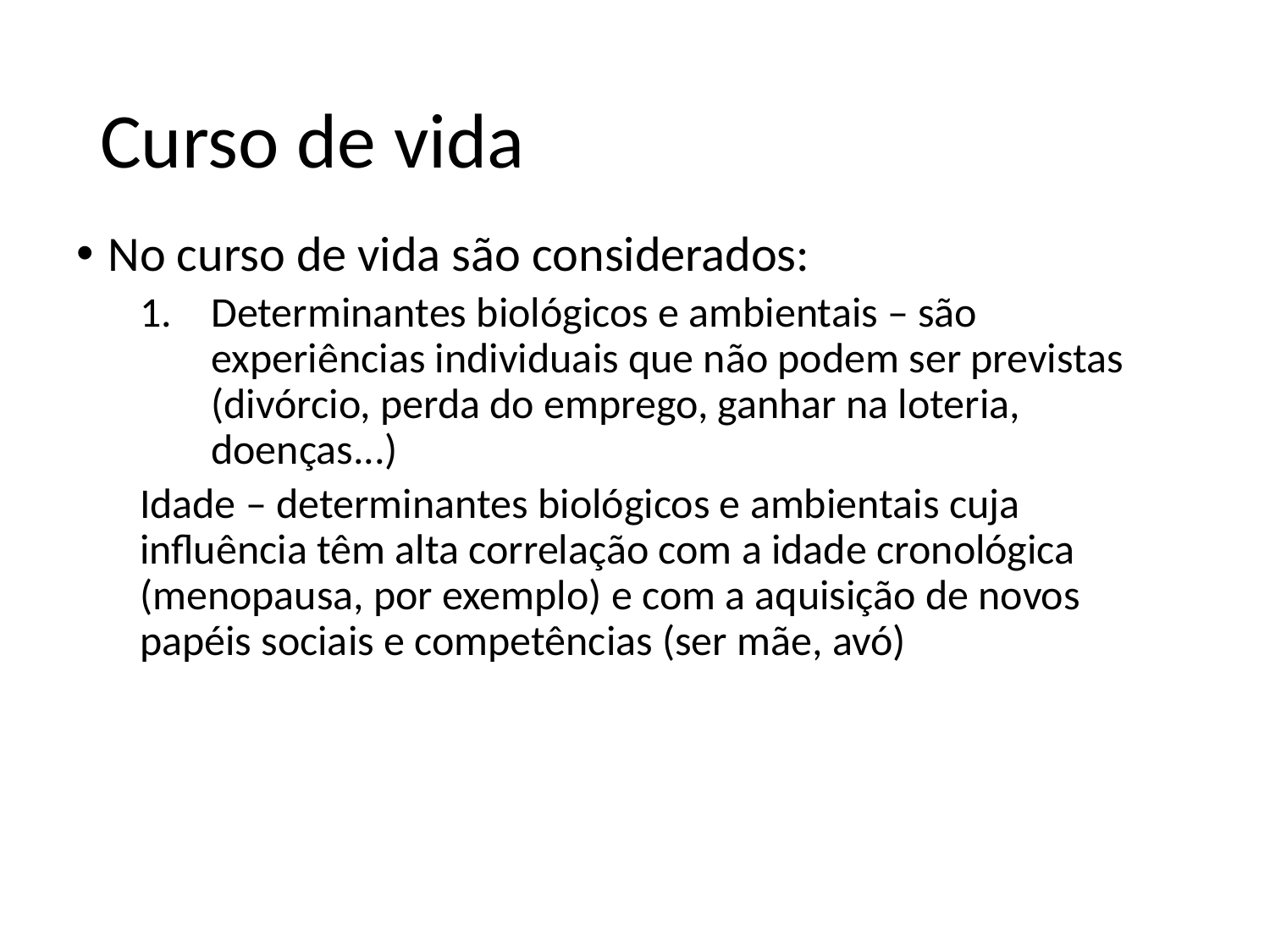

# Curso de vida
No curso de vida são considerados:
Determinantes biológicos e ambientais – são experiências individuais que não podem ser previstas (divórcio, perda do emprego, ganhar na loteria, doenças...)
Idade – determinantes biológicos e ambientais cuja influência têm alta correlação com a idade cronológica (menopausa, por exemplo) e com a aquisição de novos papéis sociais e competências (ser mãe, avó)